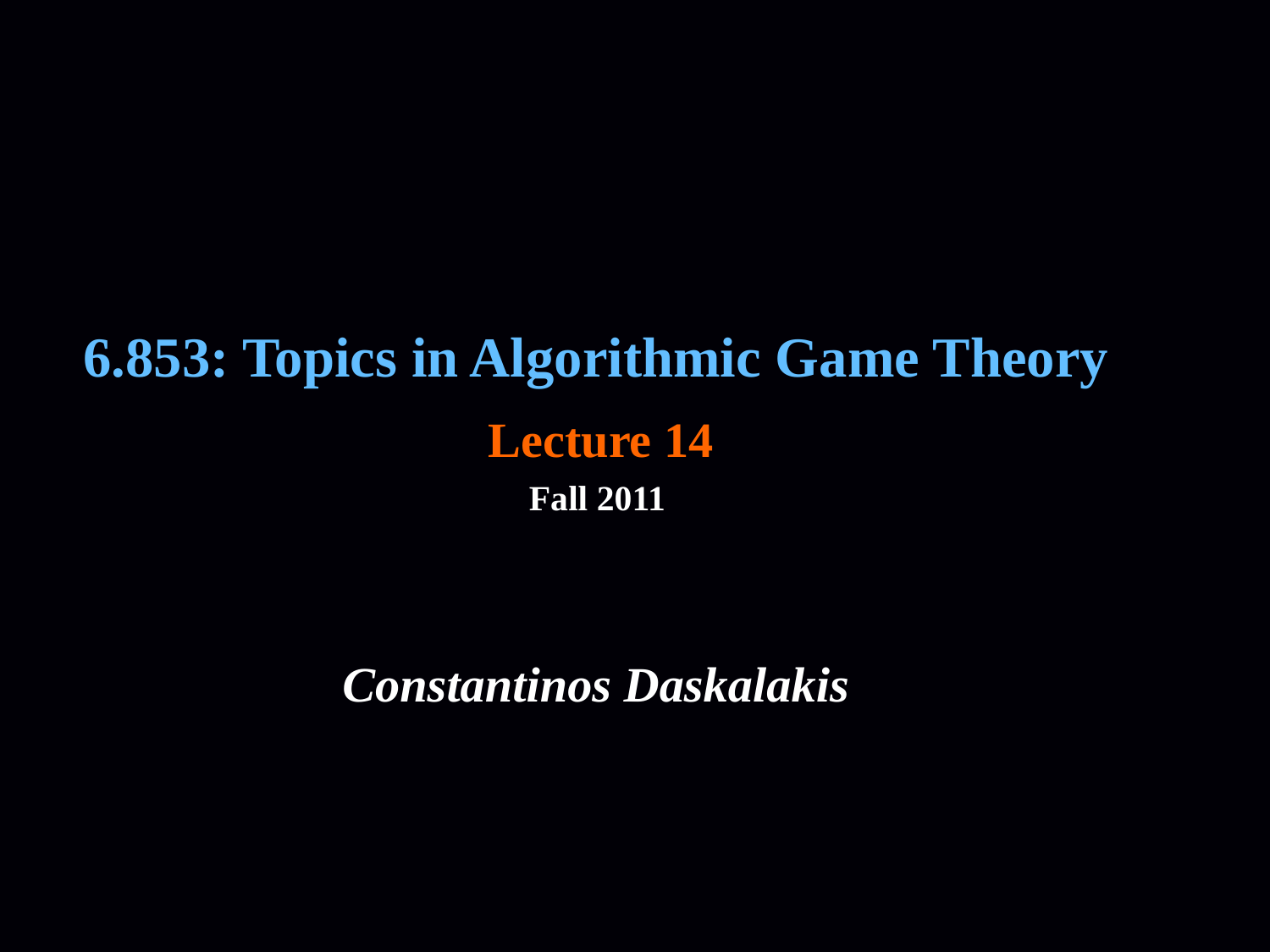

6.853: Topics in Algorithmic Game Theory
Lecture 14
Fall 2011
Constantinos Daskalakis